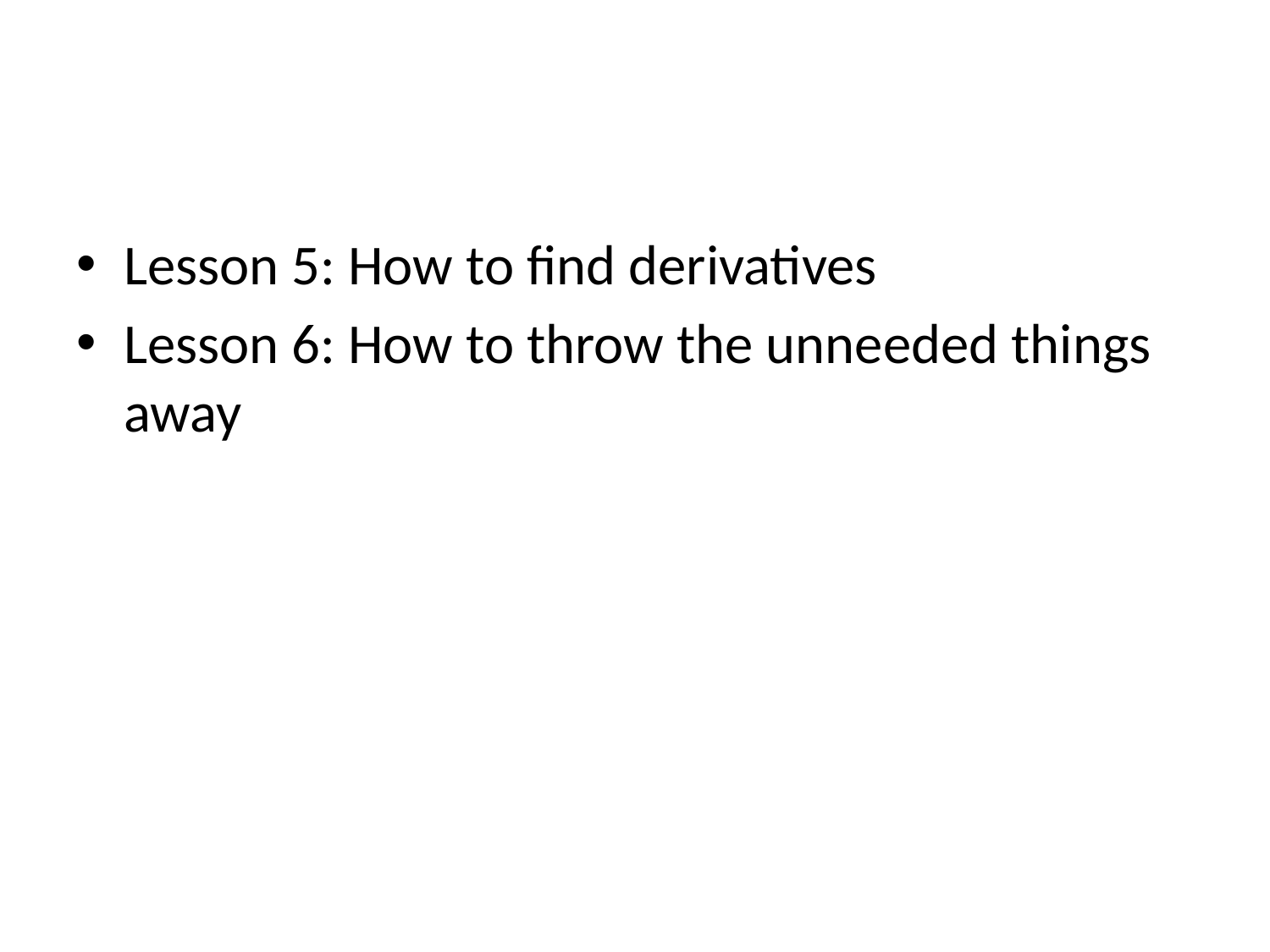

#
Lesson 5: How to find derivatives
Lesson 6: How to throw the unneeded things away